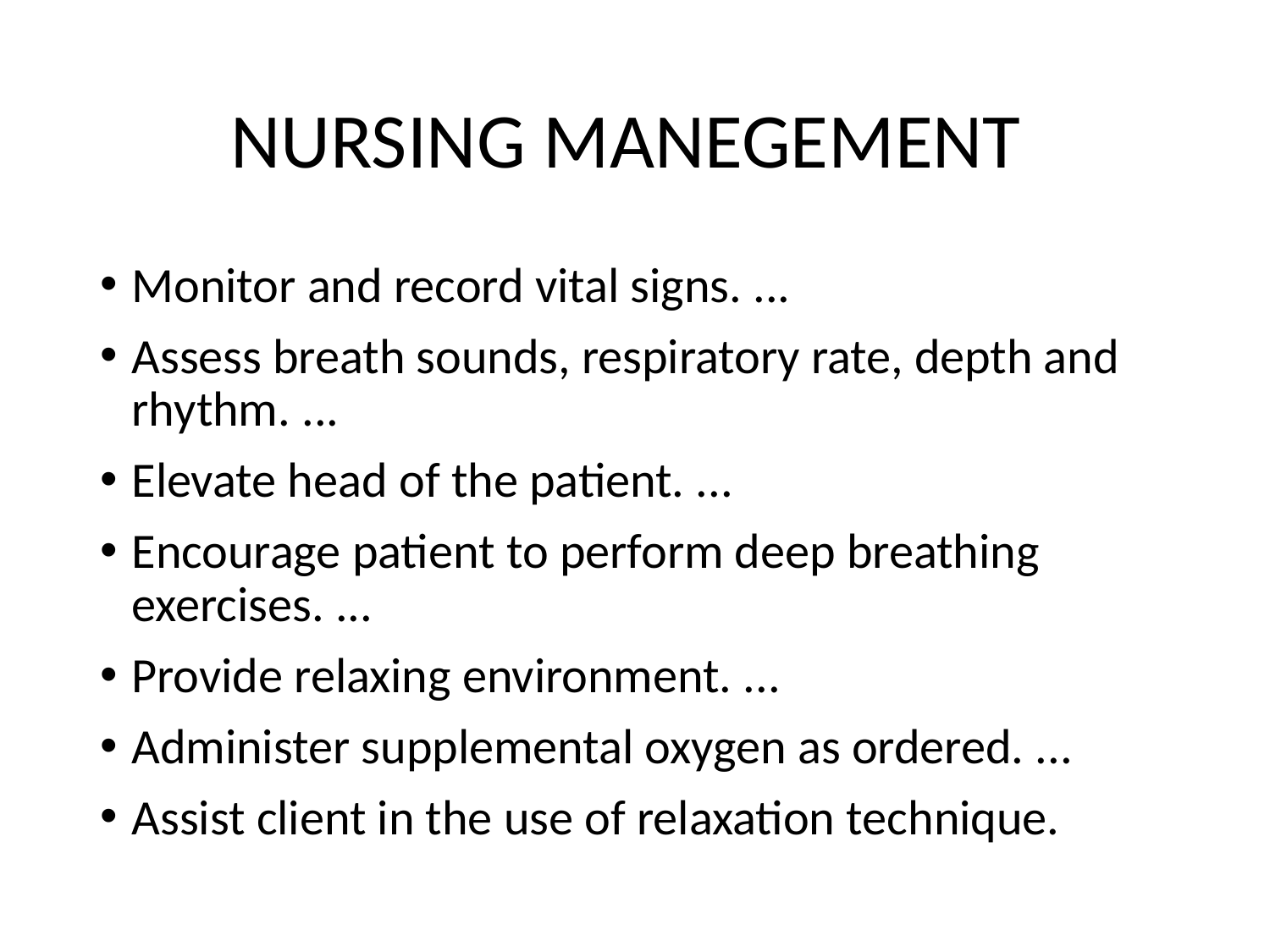

# NURSING MANEGEMENT
Monitor and record vital signs. ...
Assess breath sounds, respiratory rate, depth and rhythm. ...
Elevate head of the patient. ...
Encourage patient to perform deep breathing exercises. ...
Provide relaxing environment. ...
Administer supplemental oxygen as ordered. ...
Assist client in the use of relaxation technique.